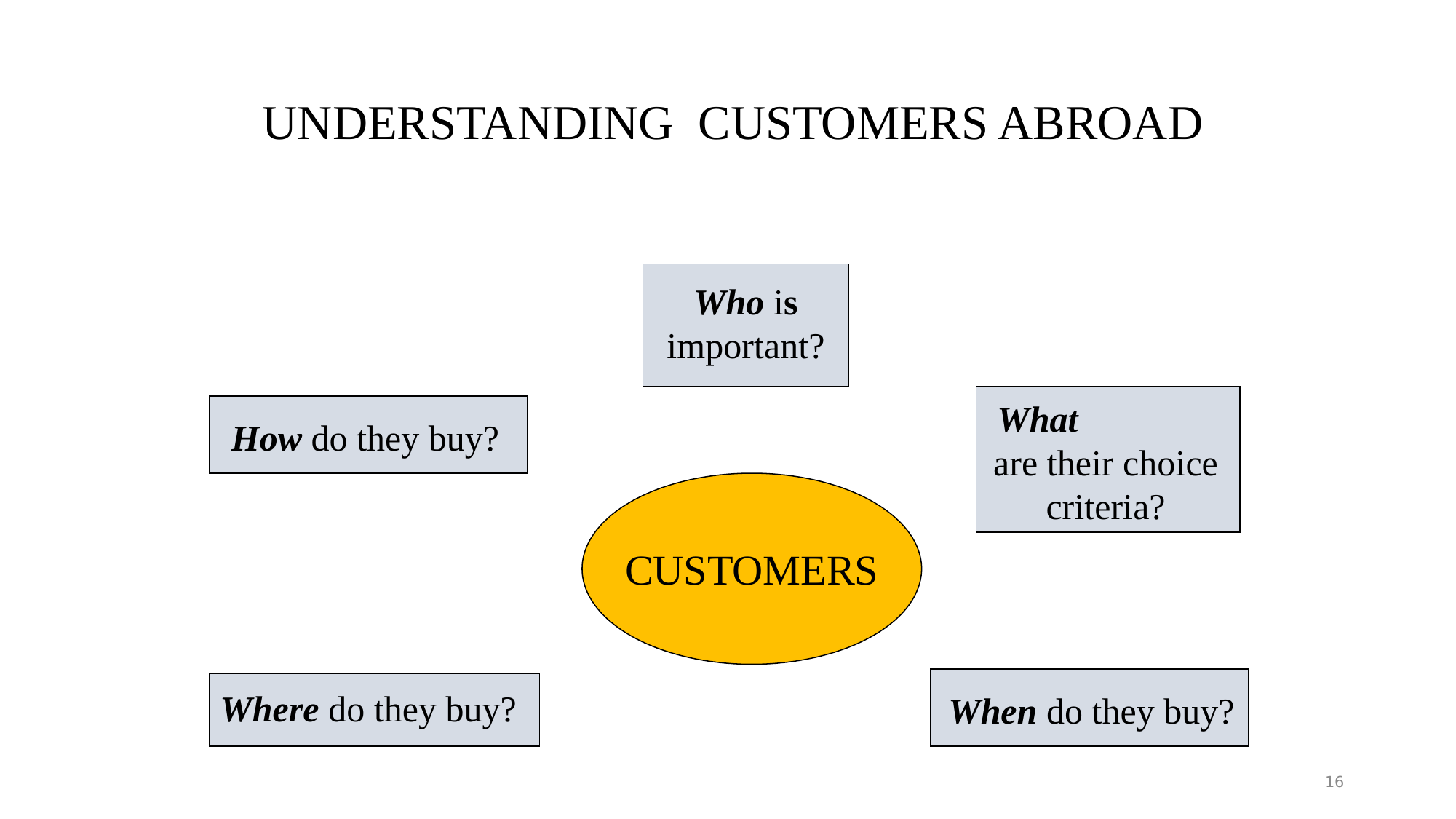

UNDERSTANDING  CUSTOMERS ABROAD

Who is important?

What                are their choice criteria?

How do they buy?

CUSTOMERS

  Where do they buy?
When do they buy?
16